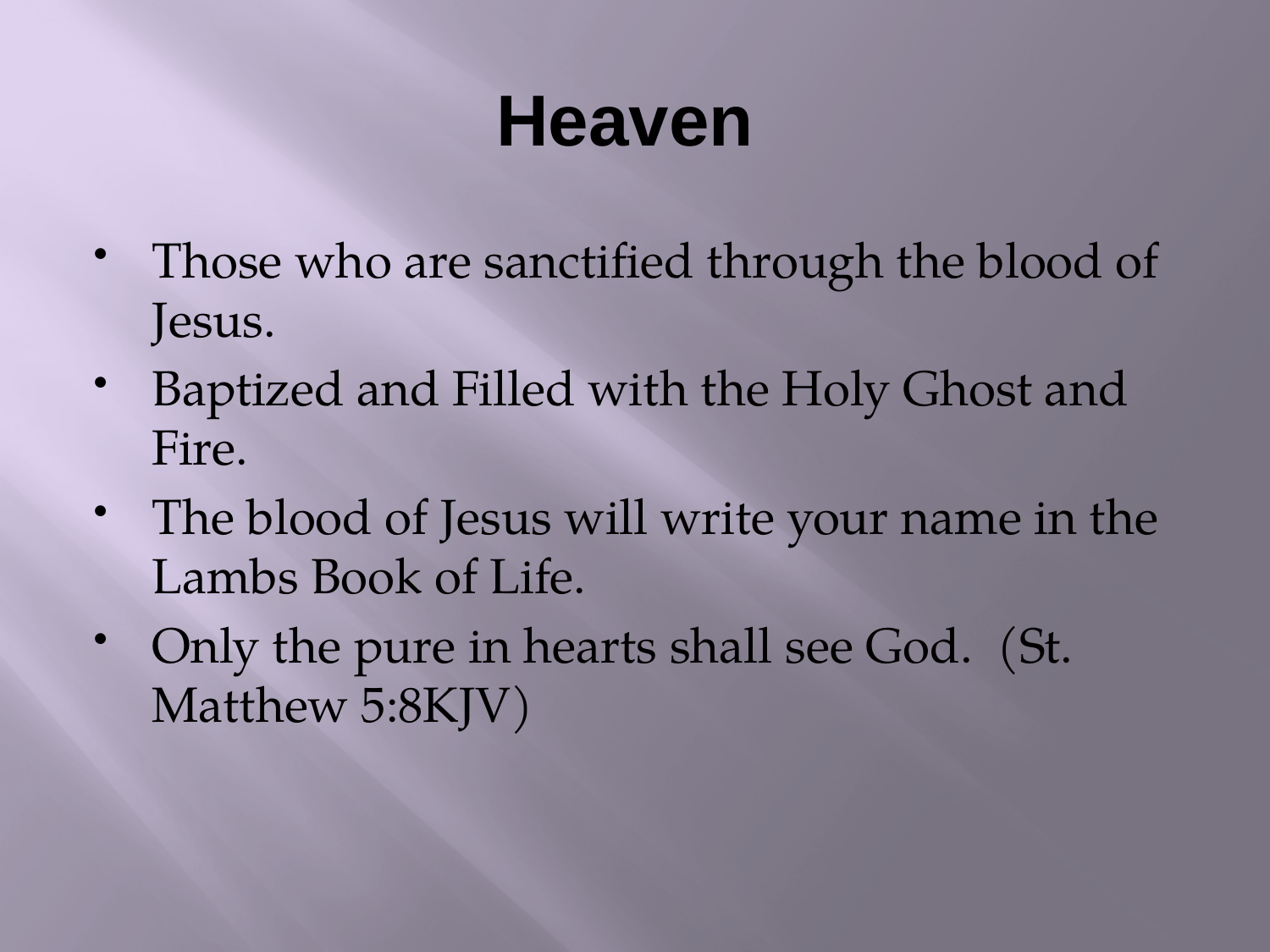

# Heaven
Those who are sanctified through the blood of Jesus.
Baptized and Filled with the Holy Ghost and Fire.
The blood of Jesus will write your name in the Lambs Book of Life.
Only the pure in hearts shall see God.  (St. Matthew 5:8KJV)